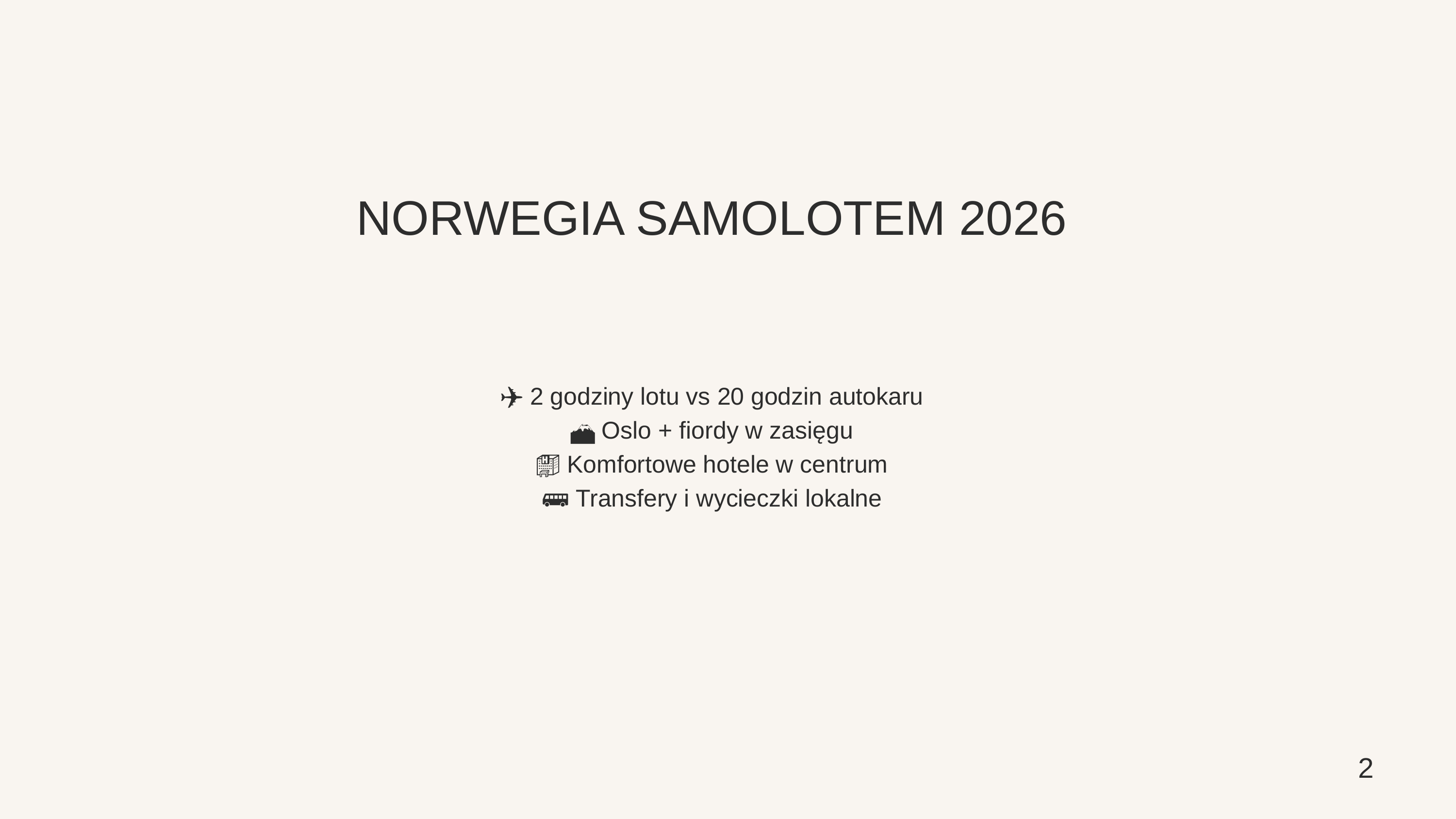

NORWEGIA SAMOLOTEM 2026
✈️ 2 godziny lotu vs 20 godzin autokaru
🏔️ Oslo + fiordy w zasięgu
🏨 Komfortowe hotele w centrum
🚌 Transfery i wycieczki lokalne

2